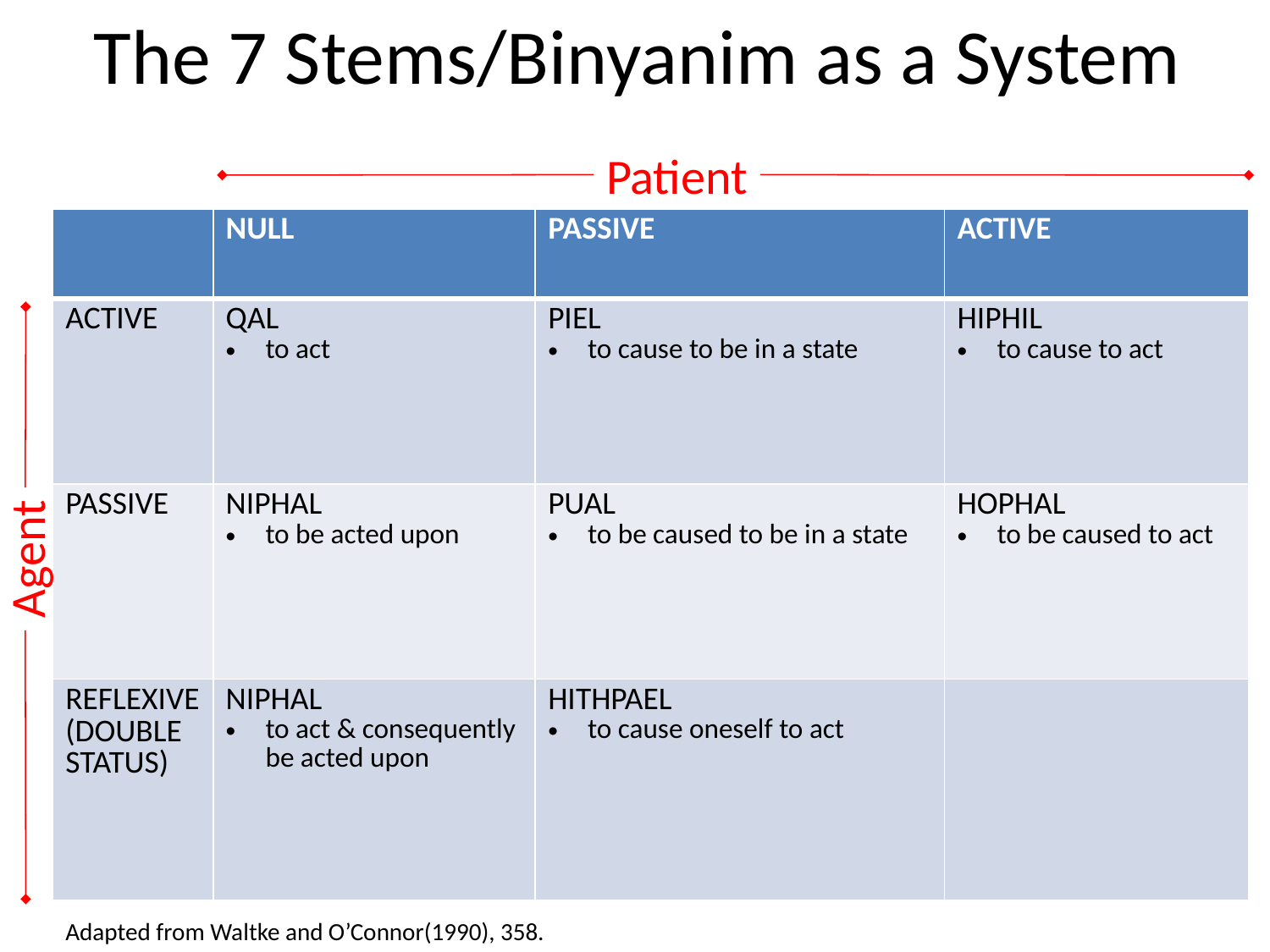

# The 7 Stems/Binyanim as a System
Patient
|  | NULL | PASSIVE | ACTIVE |
| --- | --- | --- | --- |
| ACTIVE | QAL to act | PIEL to cause to be in a state | HIPHIL to cause to act |
| PASSIVE | NIPHAL to be acted upon | PUAL to be caused to be in a state | HOPHAL to be caused to act |
| REFLEXIVE (DOUBLE STATUS) | NIPHAL to act & consequently be acted upon | HITHPAEL to cause oneself to act |  |
Agent
Adapted from Waltke and O’Connor(1990), 358.